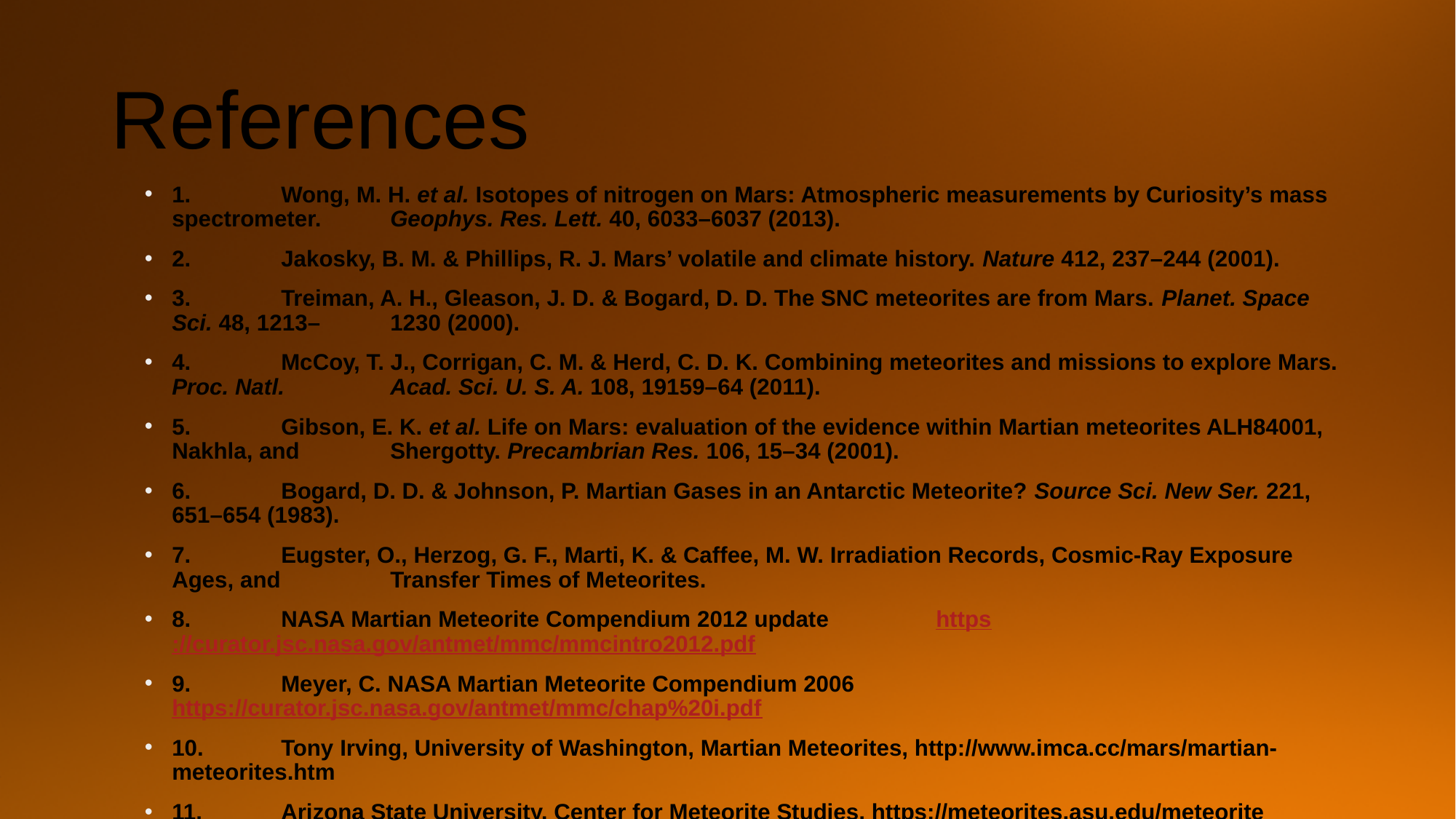

# References
1.	Wong, M. H. et al. Isotopes of nitrogen on Mars: Atmospheric measurements by Curiosity’s mass spectrometer. 	Geophys. Res. Lett. 40, 6033–6037 (2013).
2.	Jakosky, B. M. & Phillips, R. J. Mars’ volatile and climate history. Nature 412, 237–244 (2001).
3.	Treiman, A. H., Gleason, J. D. & Bogard, D. D. The SNC meteorites are from Mars. Planet. Space Sci. 48, 1213–	1230 (2000).
4.	McCoy, T. J., Corrigan, C. M. & Herd, C. D. K. Combining meteorites and missions to explore Mars. Proc. Natl. 	Acad. Sci. U. S. A. 108, 19159–64 (2011).
5.	Gibson, E. K. et al. Life on Mars: evaluation of the evidence within Martian meteorites ALH84001, Nakhla, and 	Shergotty. Precambrian Res. 106, 15–34 (2001).
6.	Bogard, D. D. & Johnson, P. Martian Gases in an Antarctic Meteorite? Source Sci. New Ser. 221, 651–654 (1983).
7.	Eugster, O., Herzog, G. F., Marti, K. & Caffee, M. W. Irradiation Records, Cosmic-Ray Exposure Ages, and 	Transfer Times of Meteorites.
8. 	NASA Martian Meteorite Compendium 2012 update 	https://curator.jsc.nasa.gov/antmet/mmc/mmcintro2012.pdf
9. 	Meyer, C. NASA Martian Meteorite Compendium 2006 https://curator.jsc.nasa.gov/antmet/mmc/chap%20i.pdf
10. 	Tony Irving, University of Washington, Martian Meteorites, http://www.imca.cc/mars/martian-meteorites.htm
11. 	Arizona State University, Center for Meteorite Studies, https://meteorites.asu.edu/meteorite